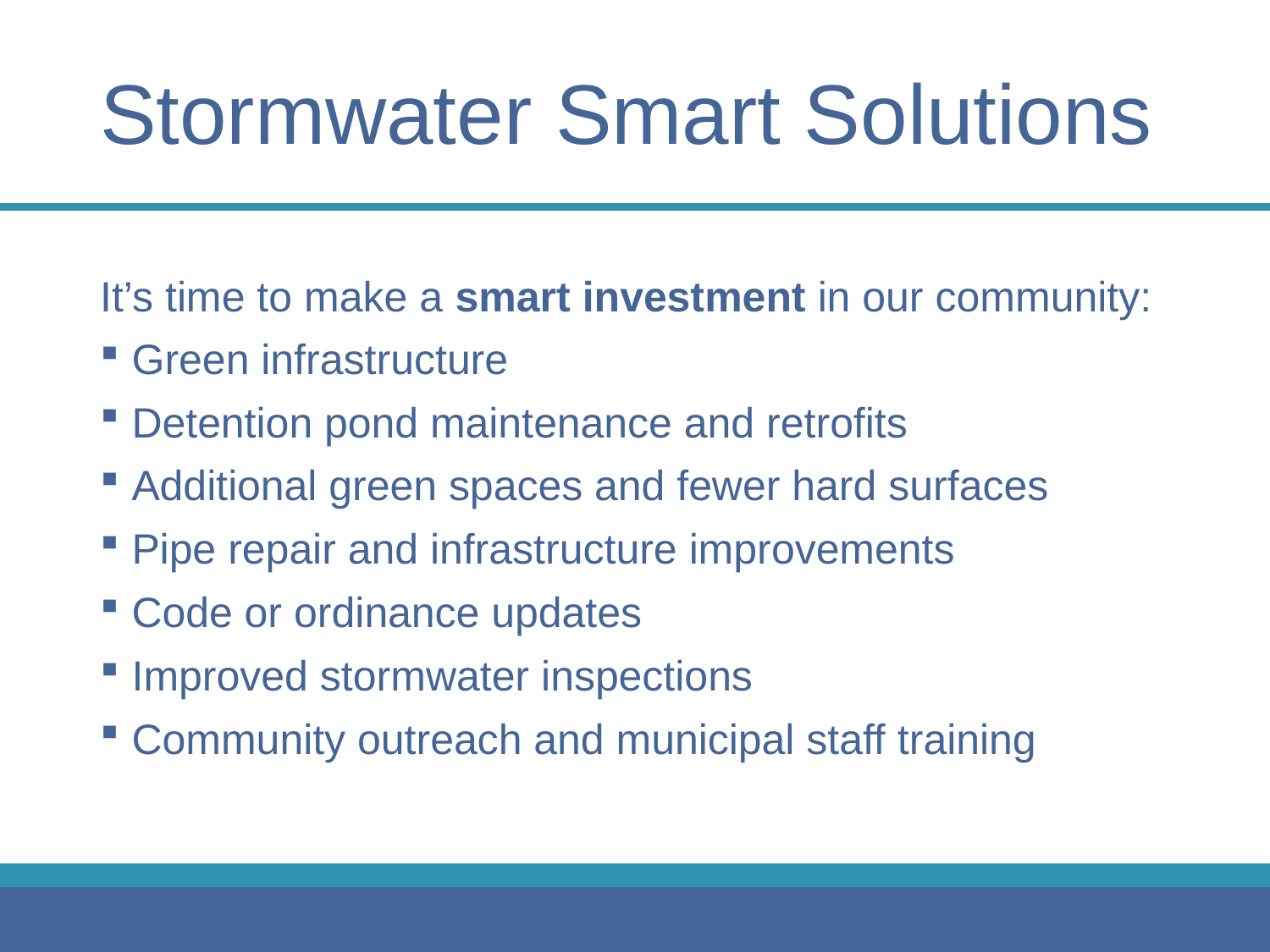

# Stormwater Smart Solutions
It’s time to make a smart investment in our community:
Green infrastructure
Detention pond maintenance and retrofits
Additional green spaces and fewer hard surfaces
Pipe repair and infrastructure improvements
Code or ordinance updates
Improved stormwater inspections
Community outreach and municipal staff training